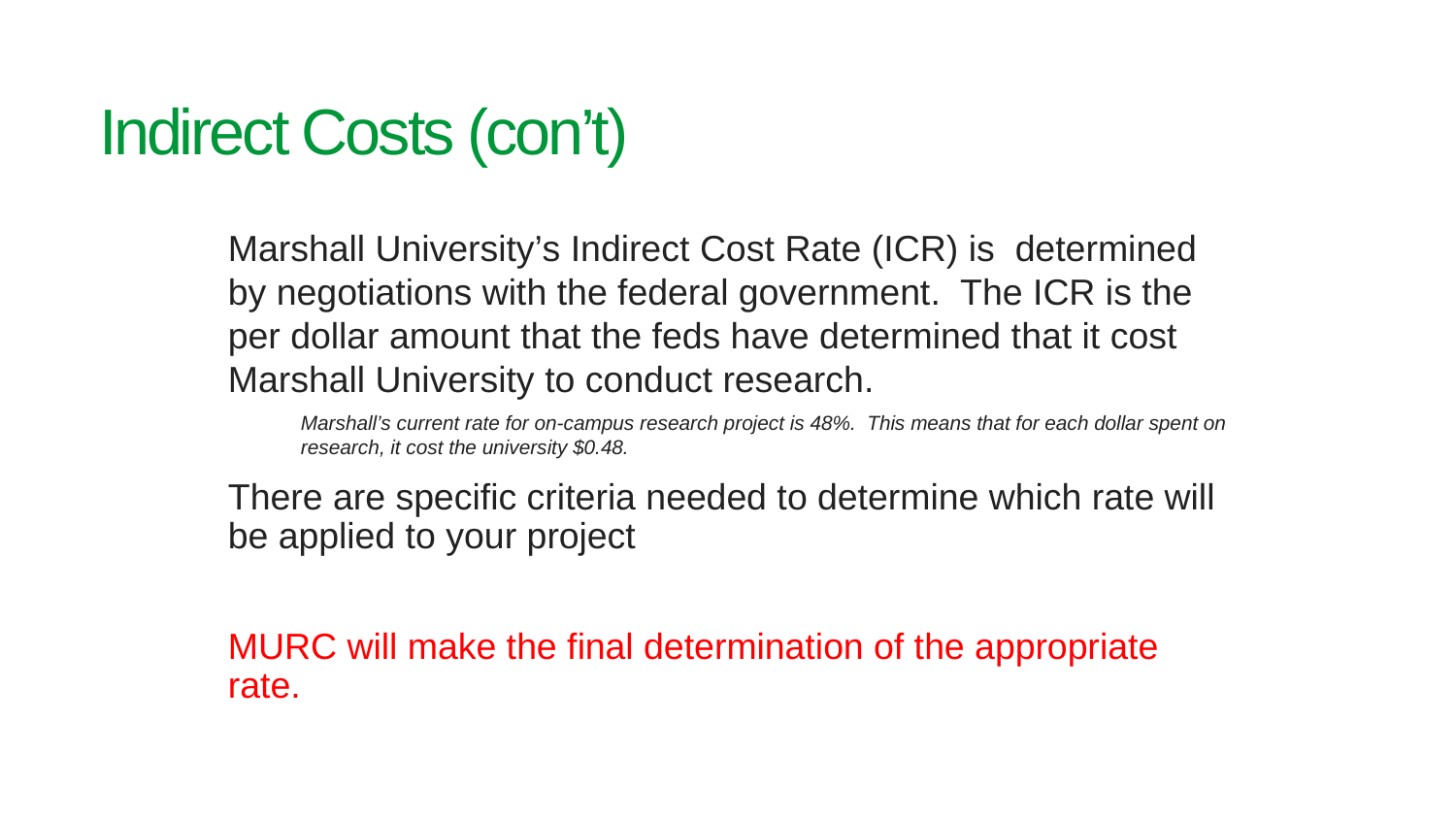

# Indirect Costs (con’t)
Marshall University’s Indirect Cost Rate (ICR) is  determined by negotiations with the federal government.  The ICR is the per dollar amount that the feds have determined that it cost Marshall University to conduct research.
Marshall’s current rate for on-campus research project is 48%.  This means that for each dollar spent on research, it cost the university $0.48.
There are specific criteria needed to determine which rate will be applied to your project

MURC will make the final determination of the appropriate rate.